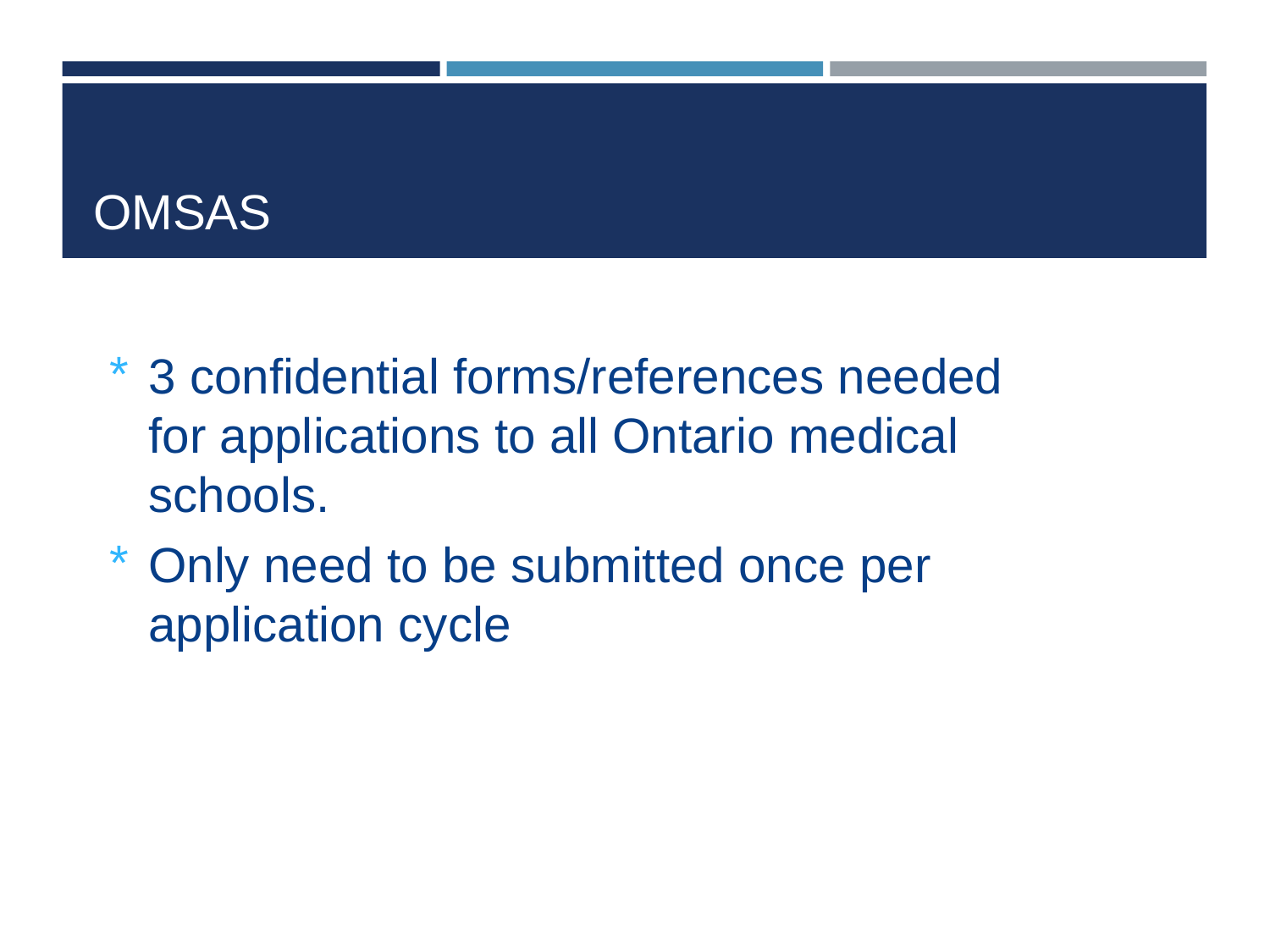

# OMSAS
3 confidential forms/references needed for applications to all Ontario medical schools.
Only need to be submitted once per application cycle